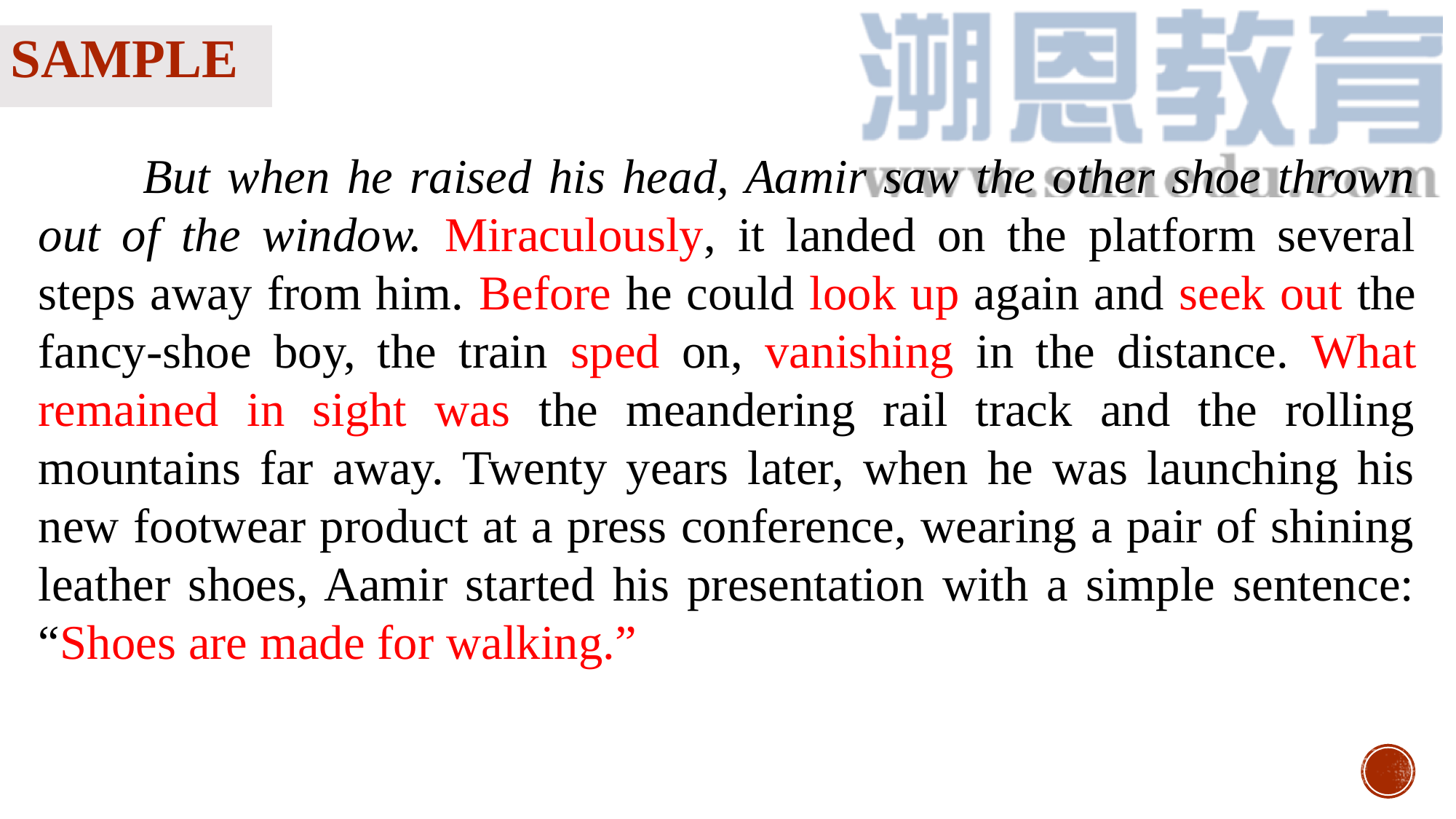

Sample
    But when he raised his head, Aamir saw the other shoe thrown out of the window. Miraculously, it landed on the platform several steps away from him. Before he could look up again and seek out the fancy-shoe boy, the train sped on, vanishing in the distance. What remained in sight was the meandering rail track and the rolling mountains far away. Twenty years later, when he was launching his new footwear product at a press conference, wearing a pair of shining leather shoes, Aamir started his presentation with a simple sentence: “Shoes are made for walking.”